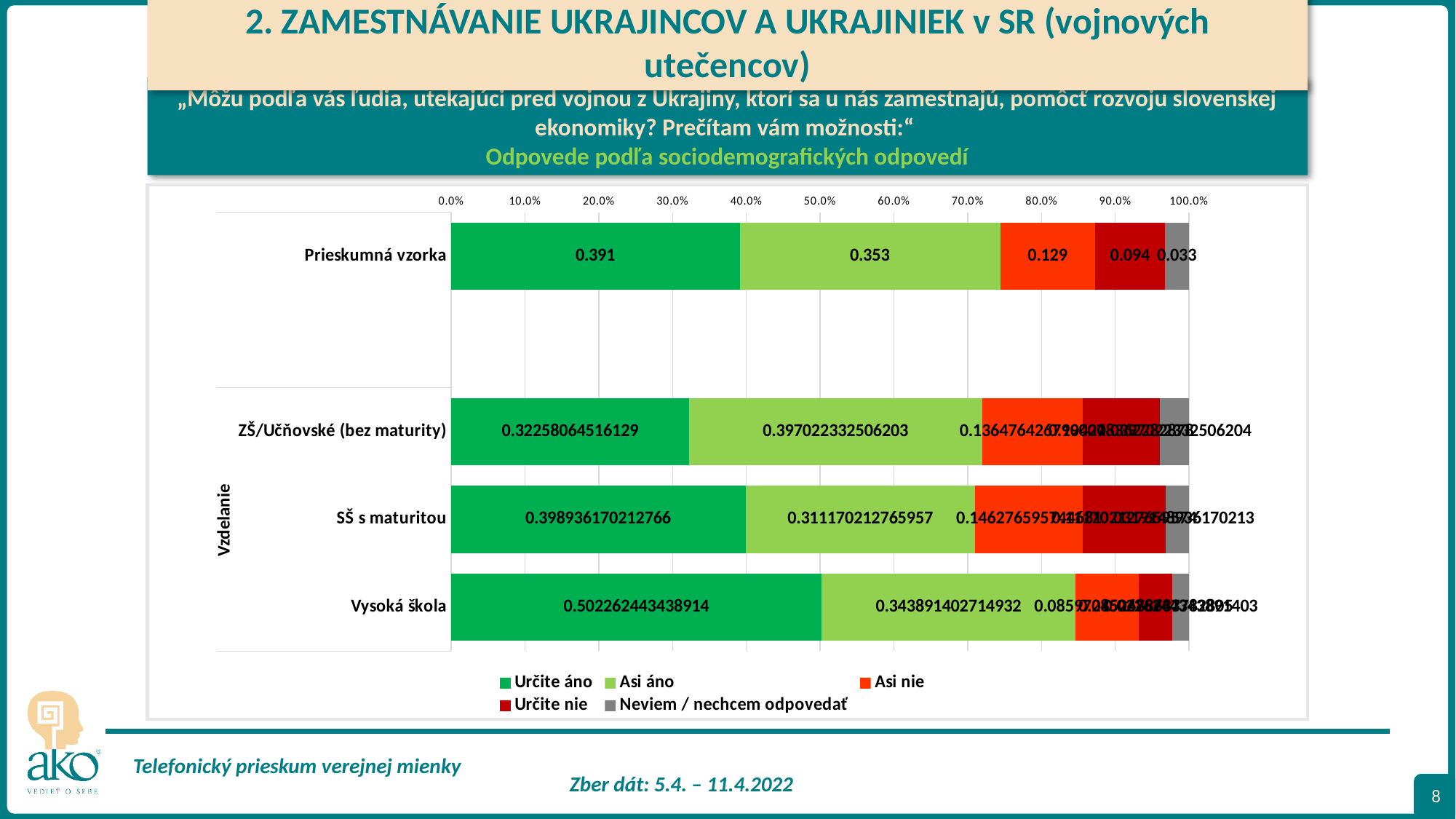

2. ZAMESTNÁVANIE UKRAJINCOV A UKRAJINIEK v SR (vojnových utečencov)
„Môžu podľa vás ľudia, utekajúci pred vojnou z Ukrajiny, ktorí sa u nás zamestnajú, pomôcť rozvoju slovenskej ekonomiky? Prečítam vám možnosti:“
Odpovede podľa sociodemografických odpovedí

### Chart

| Category | Určite áno | Asi áno | Asi nie | Určite nie | Neviem / nechcem odpovedať |
|---|---|---|---|---|---|
| Prieskumná vzorka | 0.391 | 0.353 | 0.129 | 0.094 | 0.033 |
|  | None | None | None | None | None |
| ZŠ/Učňovské (bez maturity) | 0.3225806451612903 | 0.39702233250620345 | 0.13647642679900746 | 0.10421836228287841 | 0.03970223325062035 |
| SŠ s maturitou | 0.39893617021276595 | 0.3111702127659574 | 0.14627659574468085 | 0.11170212765957446 | 0.031914893617021274 |
| Vysoká škola | 0.502262443438914 | 0.3438914027149321 | 0.08597285067873303 | 0.04524886877828054 | 0.02262443438914027 |
8